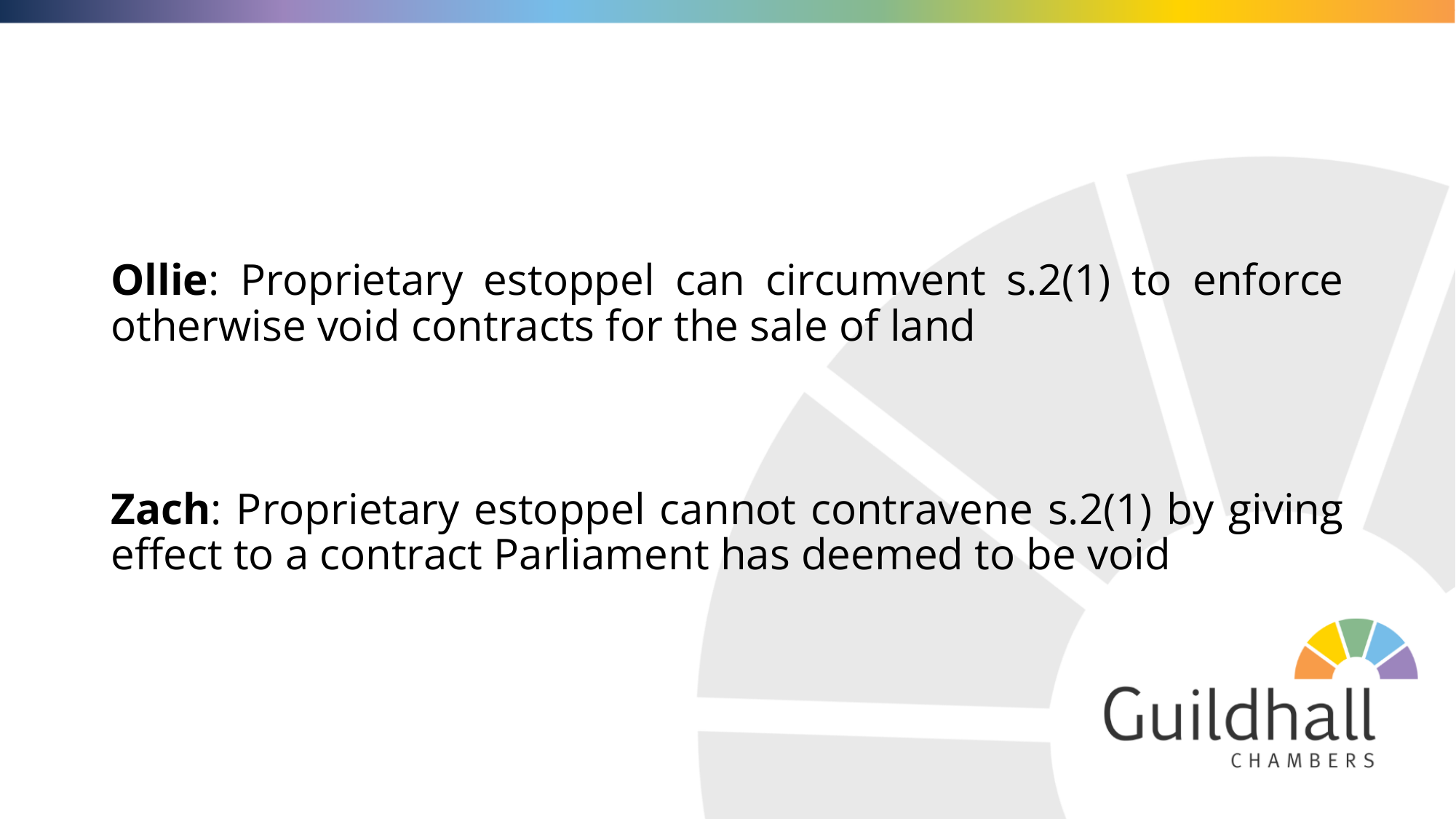

Ollie: Proprietary estoppel can circumvent s.2(1) to enforce otherwise void contracts for the sale of land

Zach: Proprietary estoppel cannot contravene s.2(1) by giving effect to a contract Parliament has deemed to be void